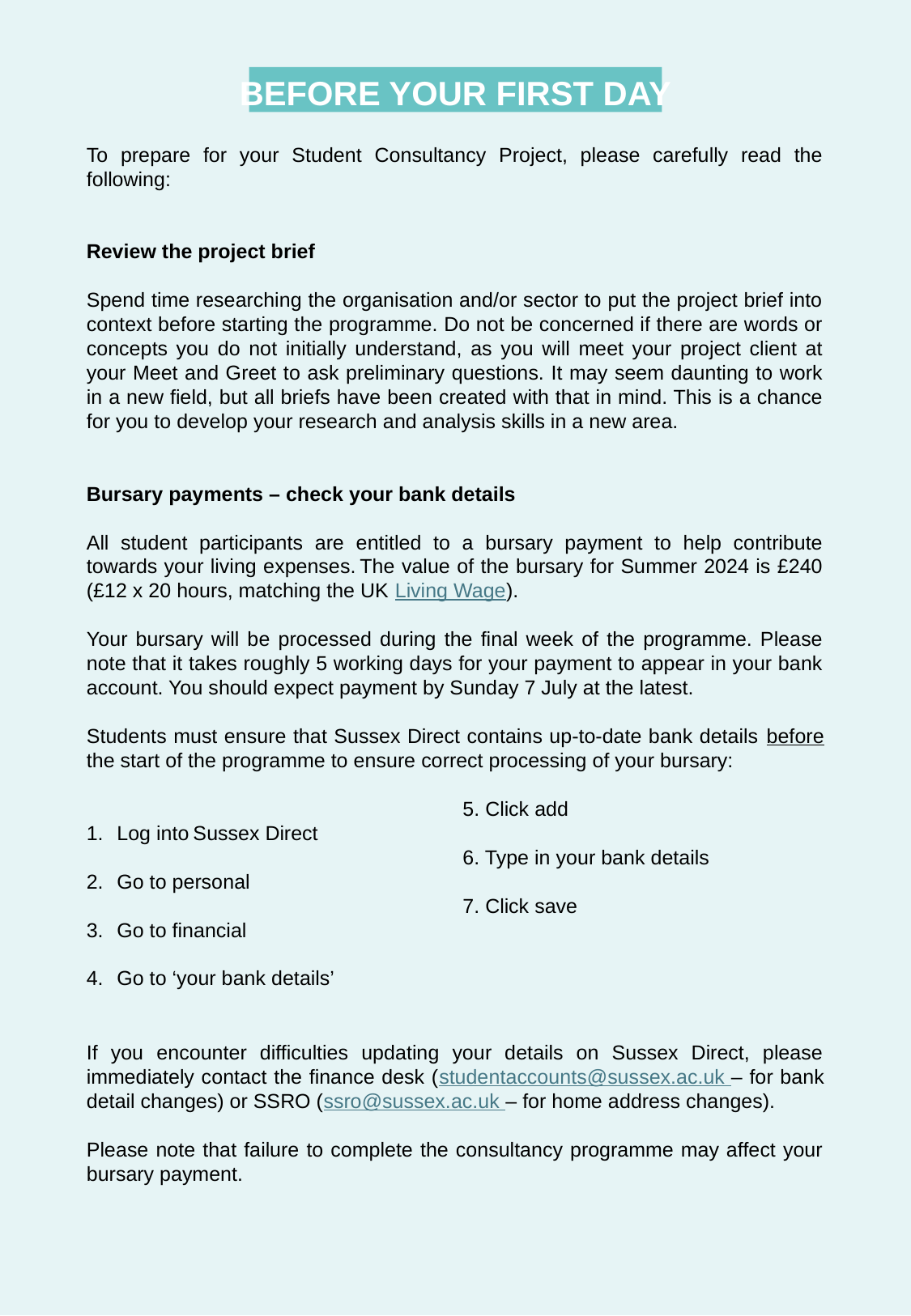

BEFORE YOUR FIRST DAY

To prepare for your Student Consultancy Project, please carefully read the following:

Review the project brief

Spend time researching the organisation and/or sector to put the project brief into context before starting the programme. Do not be concerned if there are words or concepts you do not initially understand, as you will meet your project client at your Meet and Greet to ask preliminary questions. It may seem daunting to work in a new field, but all briefs have been created with that in mind. This is a chance for you to develop your research and analysis skills in a new area.

Bursary payments – check your bank details

All student participants are entitled to a bursary payment to help contribute towards your living expenses. The value of the bursary for Summer 2024 is £240 (£12 x 20 hours, matching the UK Living Wage).

Your bursary will be processed during the final week of the programme. Please note that it takes roughly 5 working days for your payment to appear in your bank account. You should expect payment by Sunday 7 July at the latest.

Students must ensure that Sussex Direct contains up-to-date bank details before the start of the programme to ensure correct processing of your bursary:

Log into Sussex Direct

Go to personal

Go to financial

Go to ‘your bank details’

If you encounter difficulties updating your details on Sussex Direct, please immediately contact the finance desk (studentaccounts@sussex.ac.uk – for bank detail changes) or SSRO (ssro@sussex.ac.uk – for home address changes).

Please note that failure to complete the consultancy programme may affect your bursary payment.

5. Click add

6. Type in your bank details

7. Click save